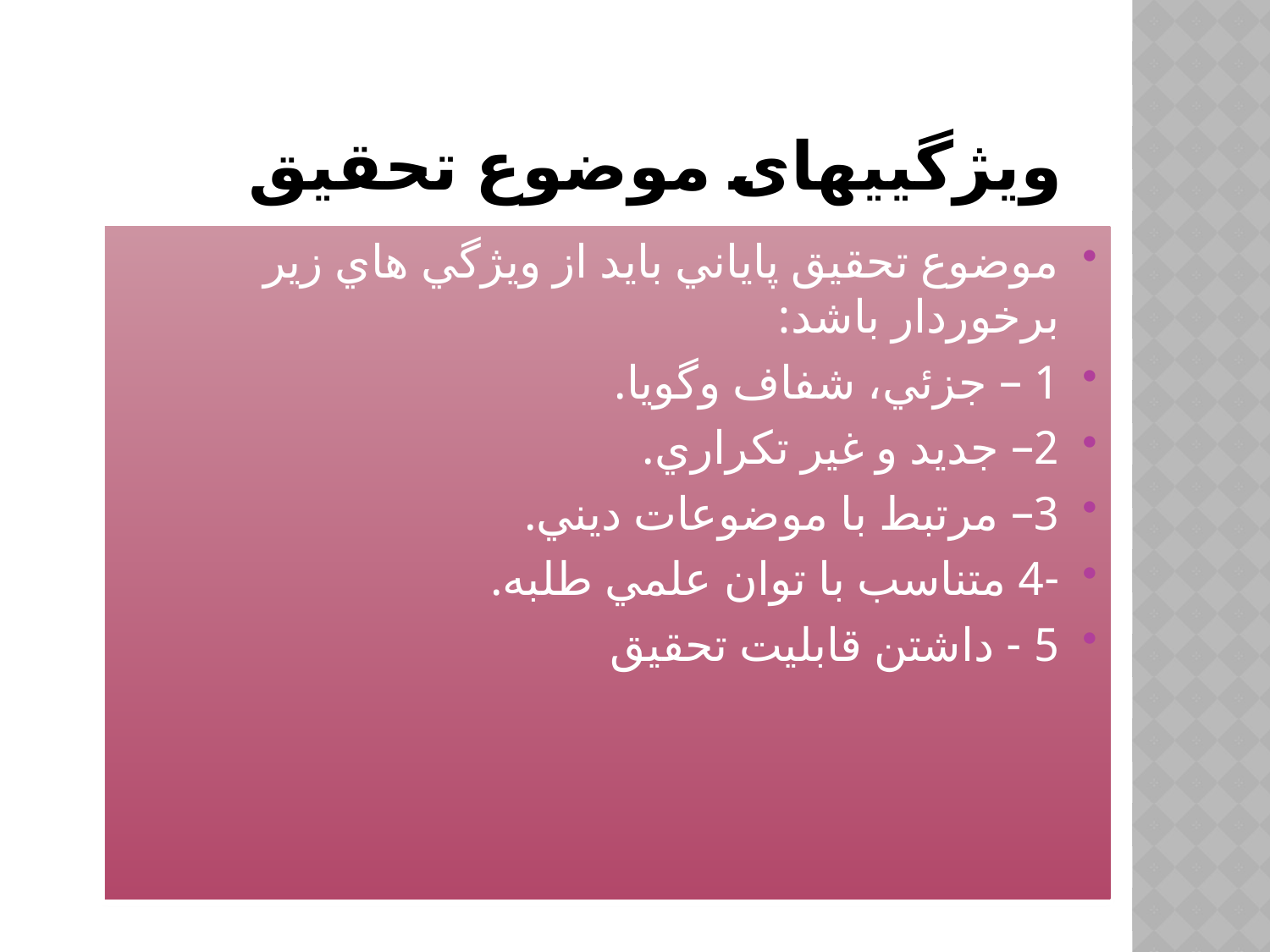

# ویژگییهای موضوع تحقیق
موضوع تحقيق پاياني بايد از ويژگي هاي زير برخوردار باشد:
1 – جزئي، شفاف وگويا.
2– جديد و غير تكراري.
3– مرتبط با موضوعات ديني.
-4 متناسب با توان علمي طلبه.
5 - داشتن قابليت تحقيق